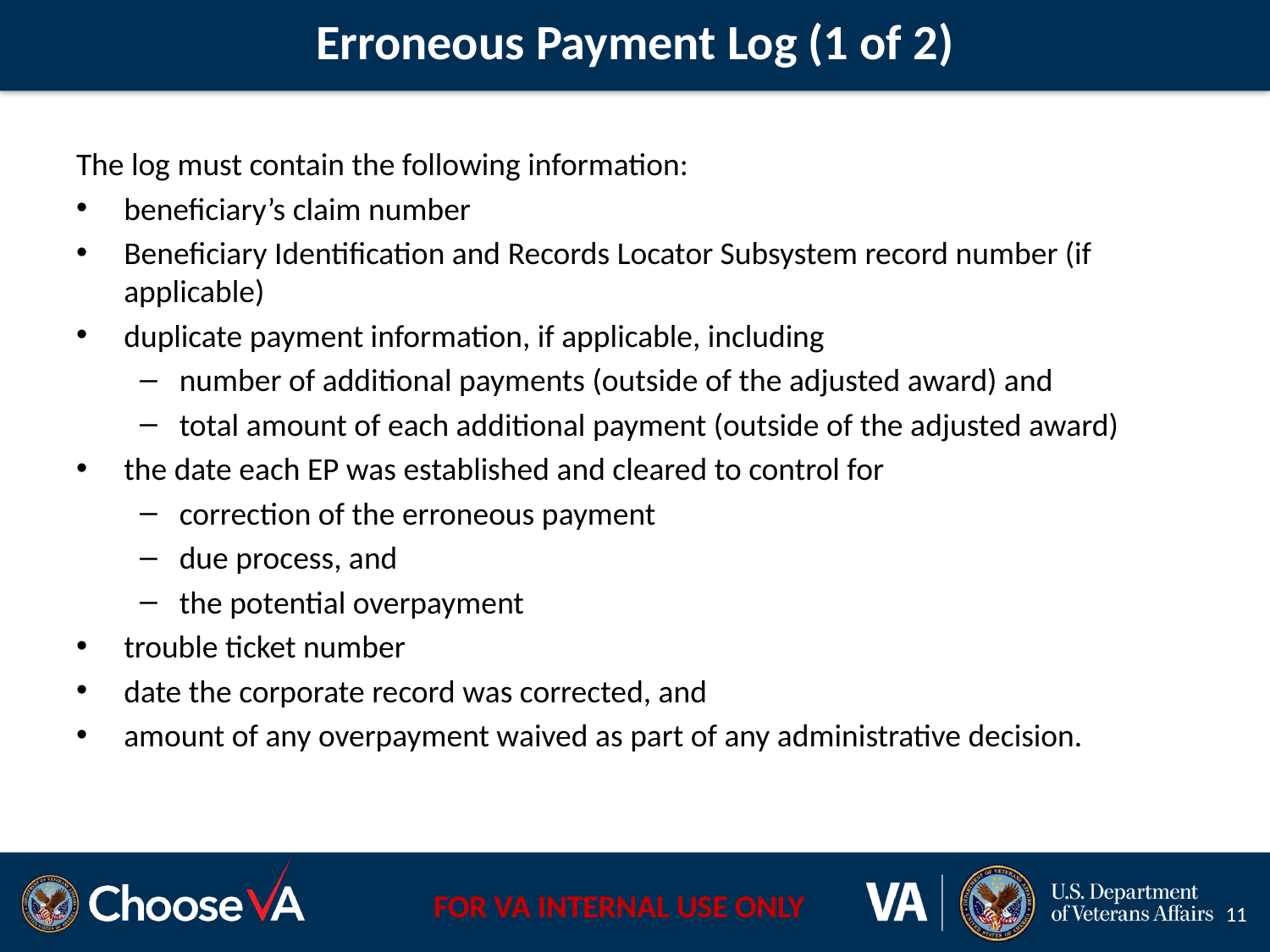

# Erroneous Payment Log (1 of 2)
The log must contain the following information:
beneficiary’s claim number
Beneficiary Identification and Records Locator Subsystem record number (if applicable)
duplicate payment information, if applicable, including
number of additional payments (outside of the adjusted award) and
total amount of each additional payment (outside of the adjusted award)
the date each EP was established and cleared to control for
correction of the erroneous payment
due process, and
the potential overpayment
trouble ticket number
date the corporate record was corrected, and
amount of any overpayment waived as part of any administrative decision.

11